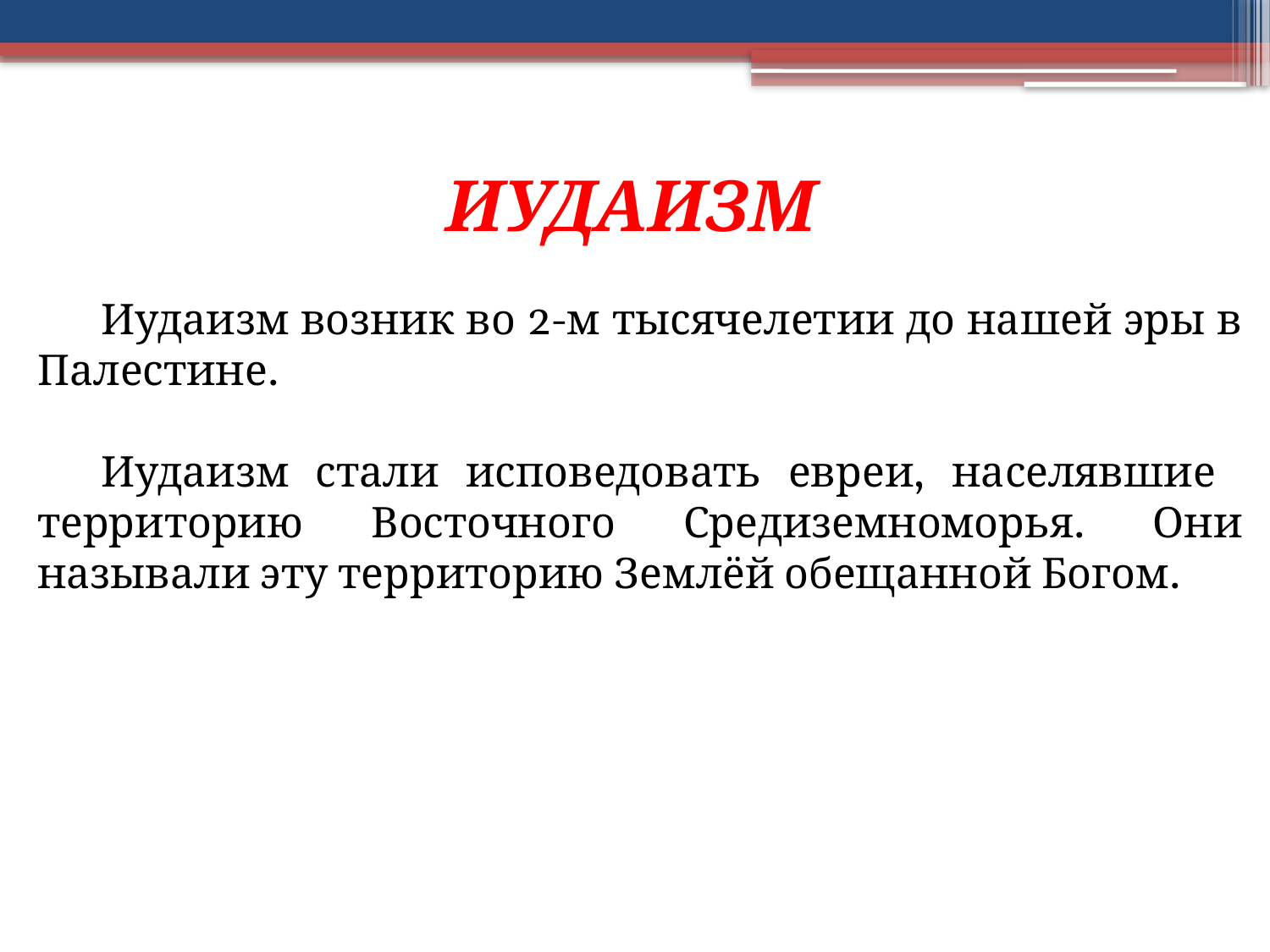

ИУДАИЗМ
Иудаизм возник во 2-м тысячелетии до нашей эры в Палестине.

Иудаизм стали исповедовать евреи, населявшие  территорию Восточного Средиземноморья. Они называли эту территорию Землёй обещанной Богом.